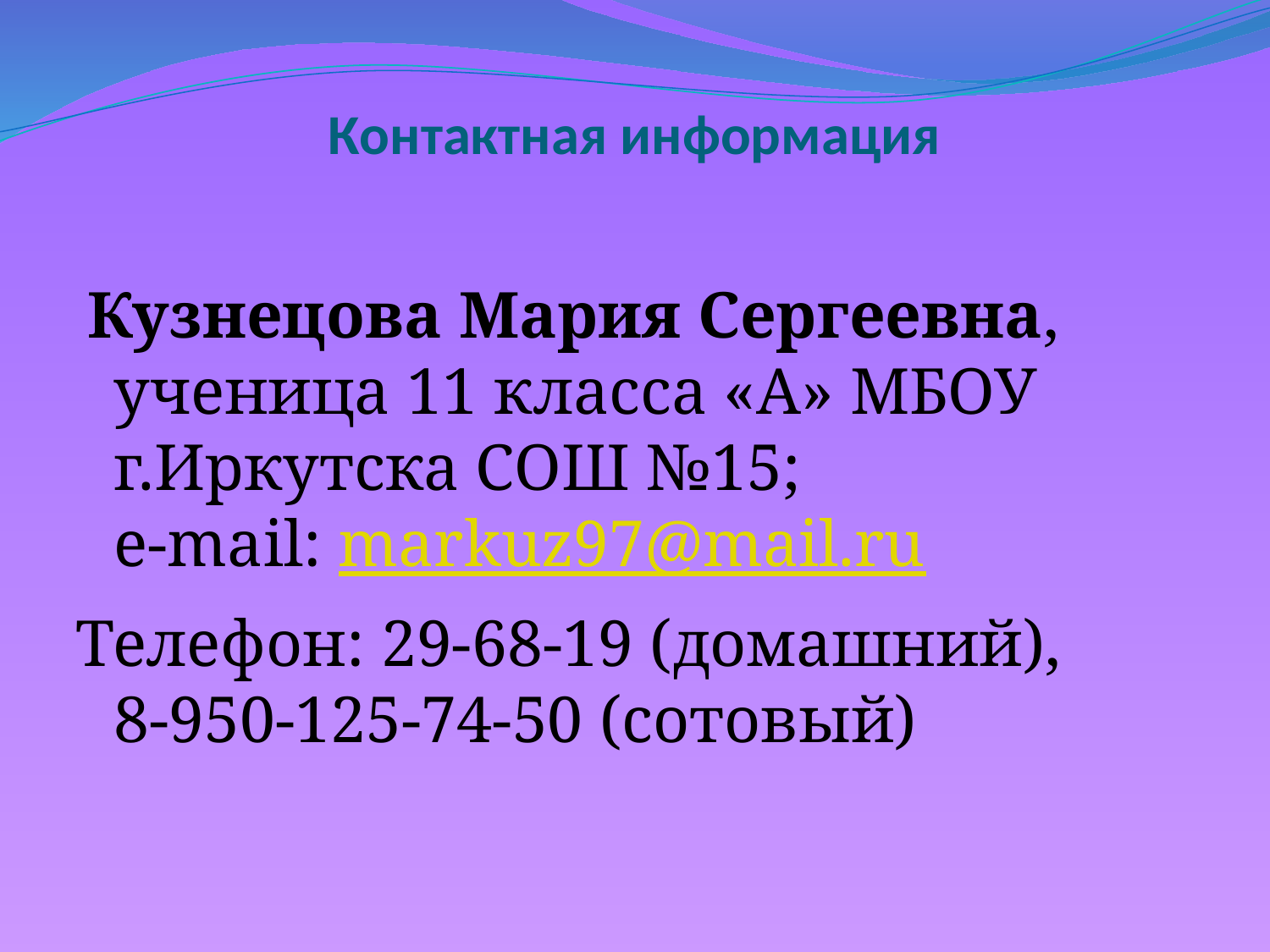

# Контактная информация
 Кузнецова Мария Сергеевна, ученица 11 класса «А» МБОУ г.Иркутска СОШ №15;
e-mail: markuz97@mail.ru
Телефон: 29-68-19 (домашний),
8-950-125-74-50 (сотовый)